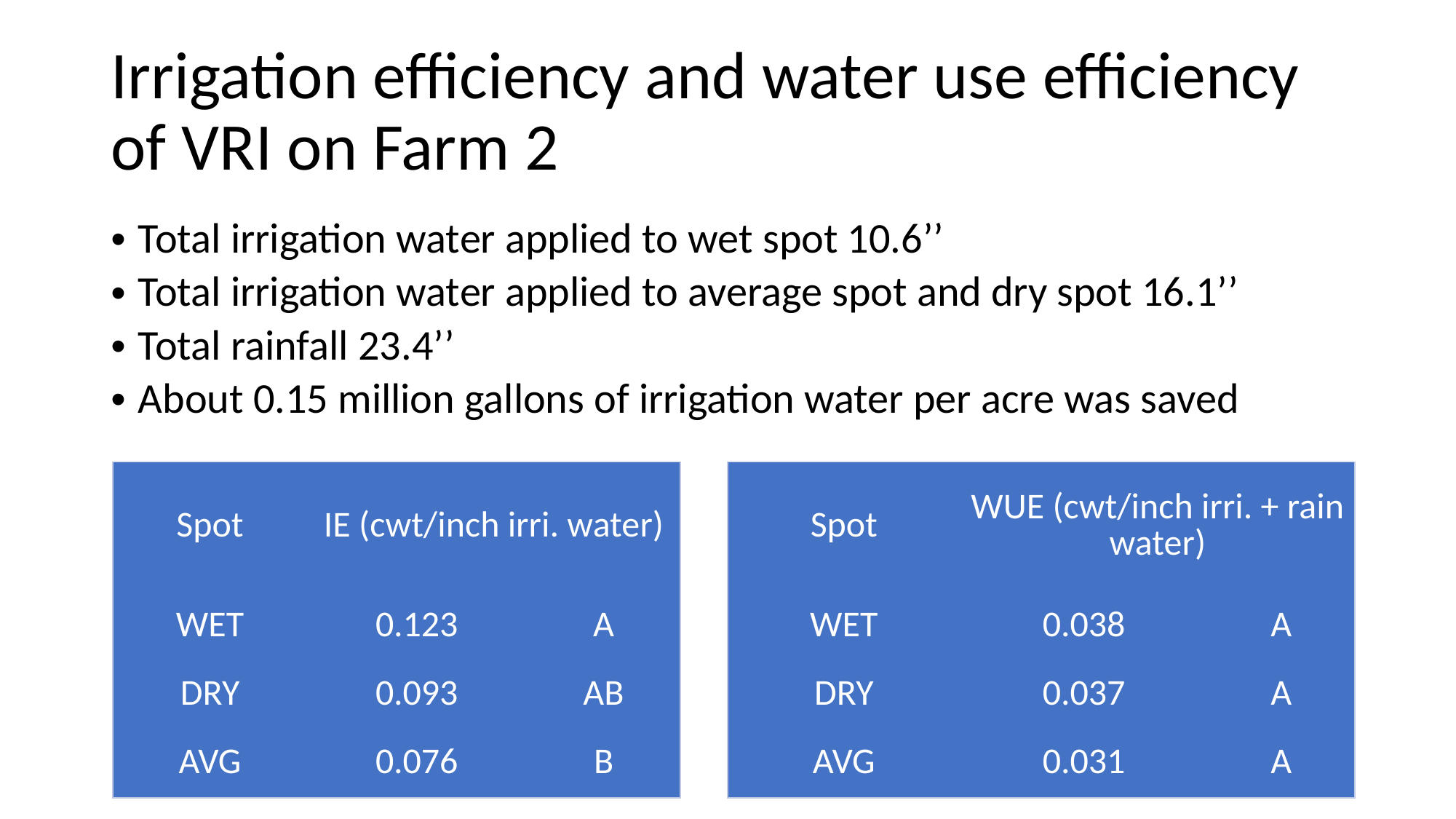

# Irrigation efficiency and water use efficiency of VRI on Farm 2
Total irrigation water applied to wet spot 10.6’’
Total irrigation water applied to average spot and dry spot 16.1’’
Total rainfall 23.4’’
About 0.15 million gallons of irrigation water per acre was saved
| Spot | IE (cwt/inch irri. water) |  |
| --- | --- | --- |
| WET | 0.123 | A |
| DRY | 0.093 | AB |
| AVG | 0.076 | B |
| Spot | WUE (cwt/inch irri. + rain water) |  |
| --- | --- | --- |
| WET | 0.038 | A |
| DRY | 0.037 | A |
| AVG | 0.031 | A |